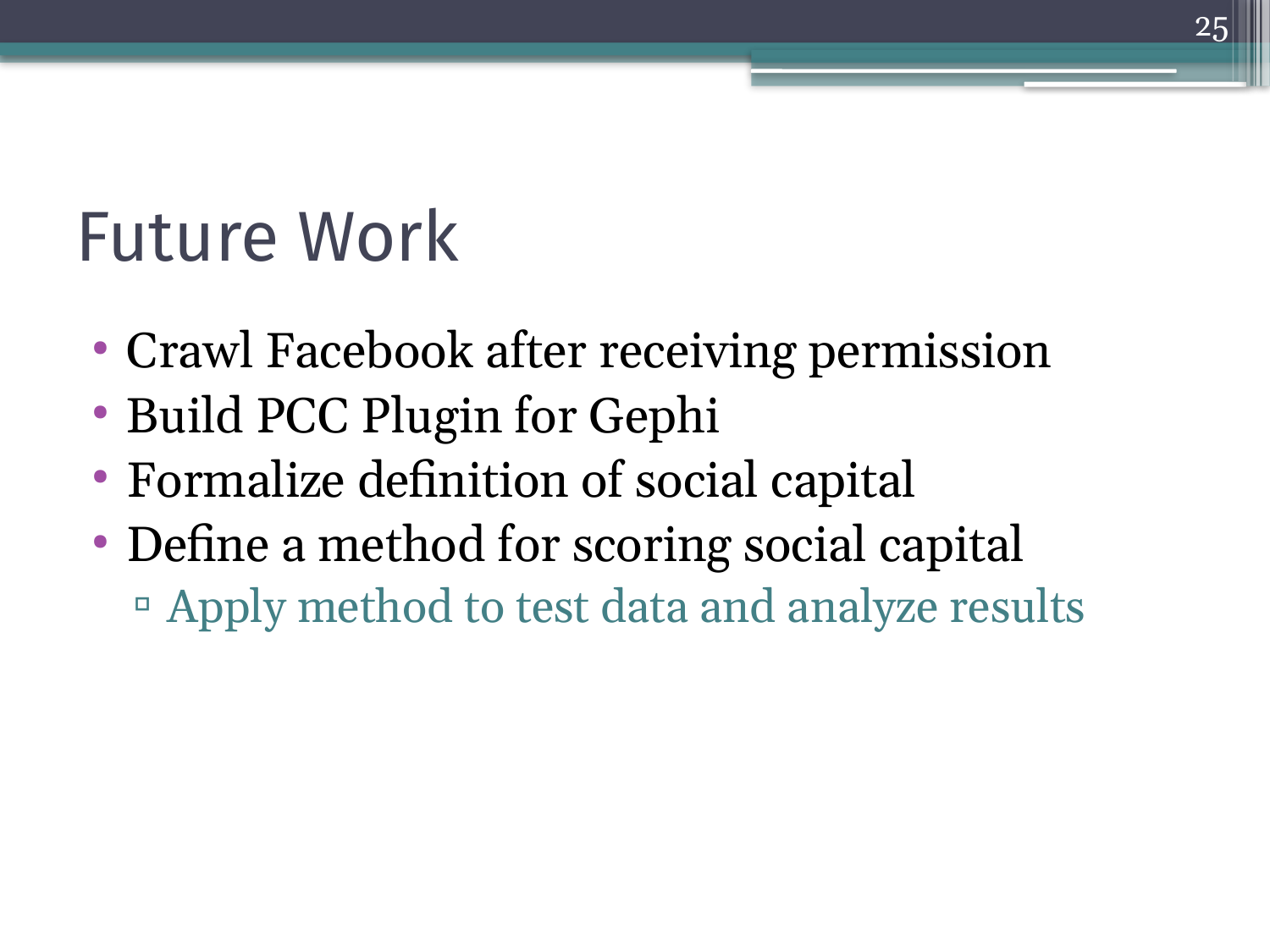

25
# Future Work
Crawl Facebook after receiving permission
Build PCC Plugin for Gephi
Formalize definition of social capital
Define a method for scoring social capital
Apply method to test data and analyze results